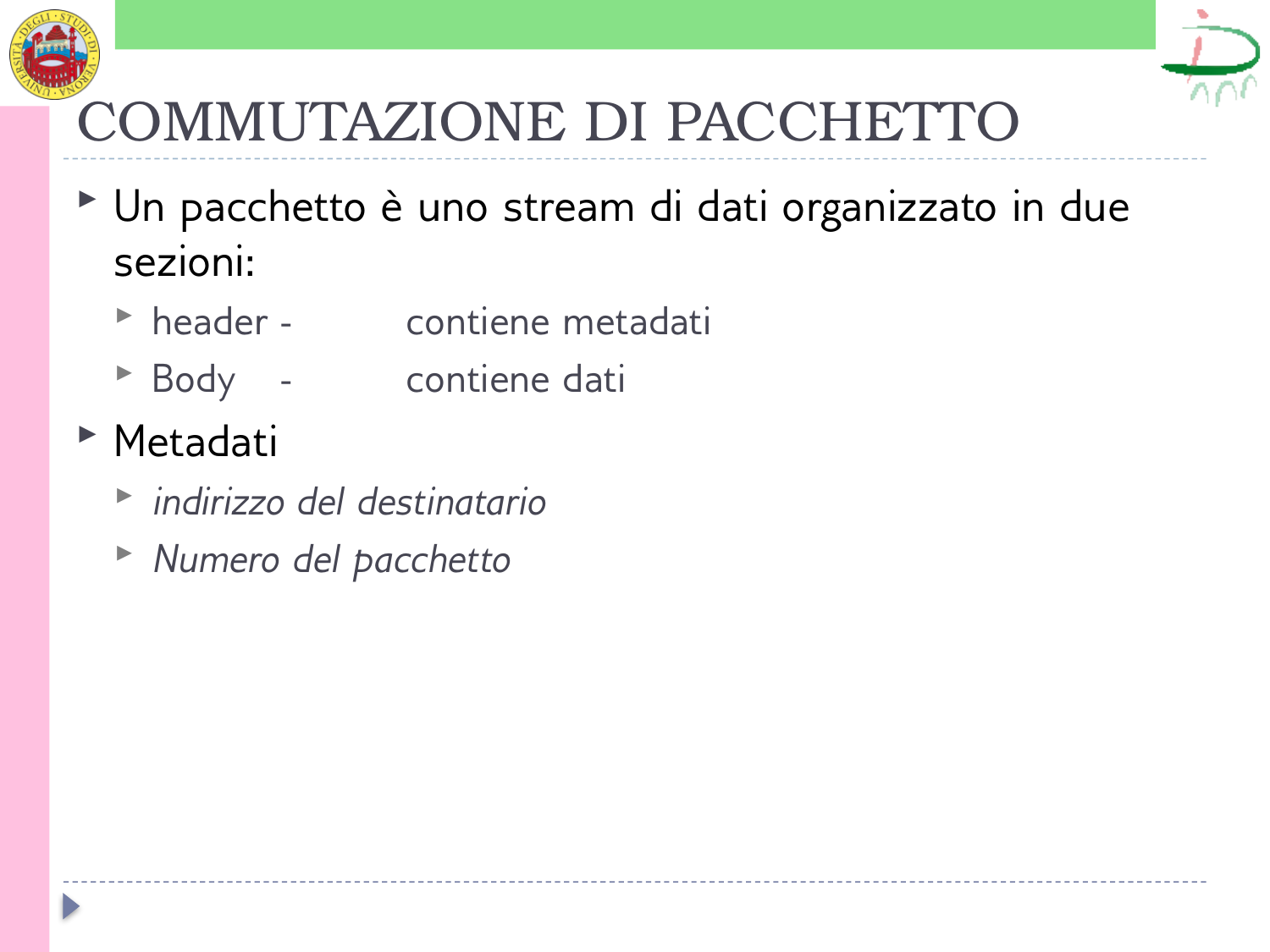

# COMMUTAZIONE DI PACCHETTO
Un pacchetto è uno stream di dati organizzato in due sezioni:
header	-	contiene metadati
Body	-	contiene dati
Metadati
indirizzo del destinatario
Numero del pacchetto